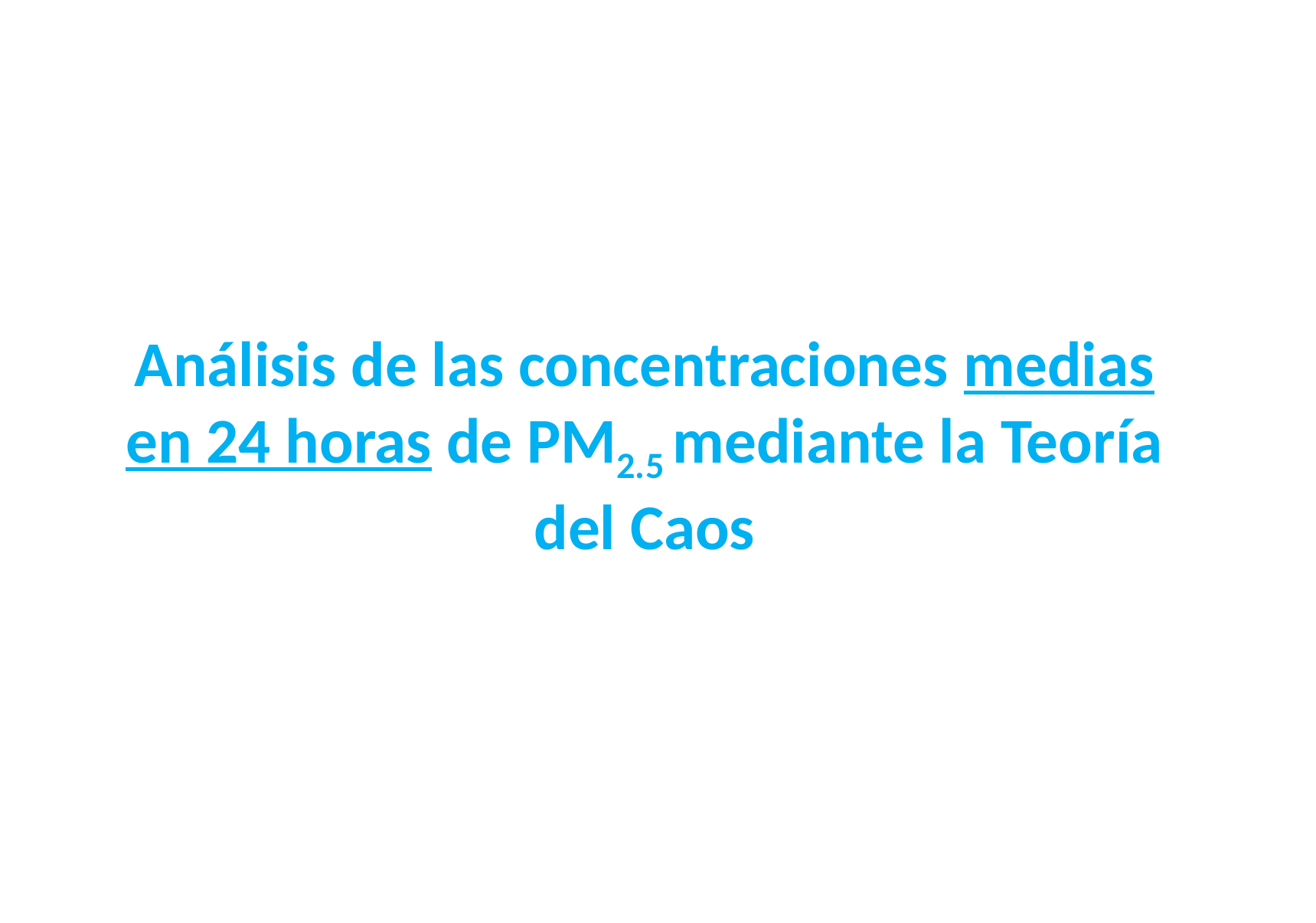

Análisis de las concentraciones medias en 24 horas de PM2.5 mediante la Teoría del Caos